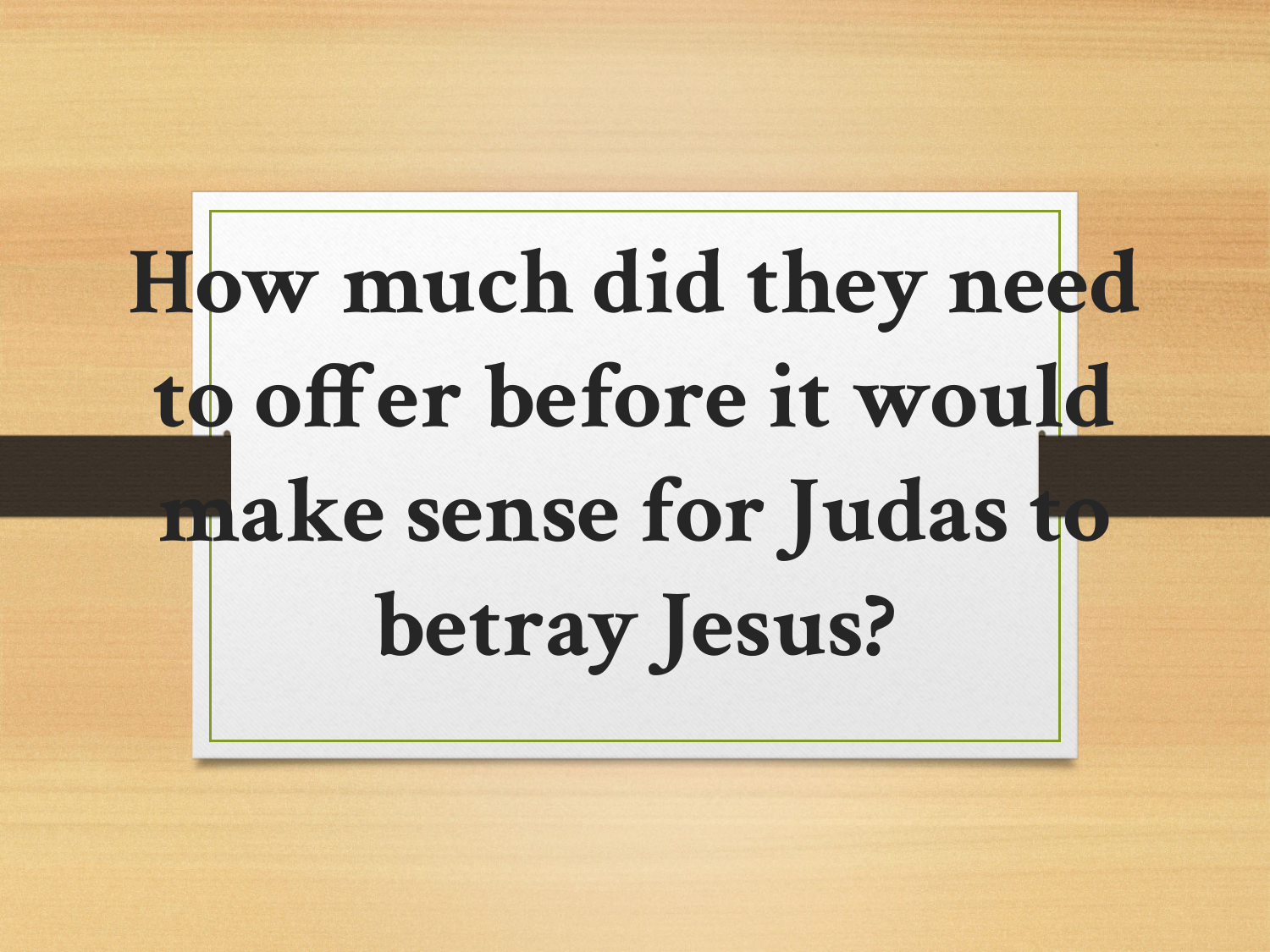

# How much did they need to offer before it would make sense for Judas to betray Jesus?